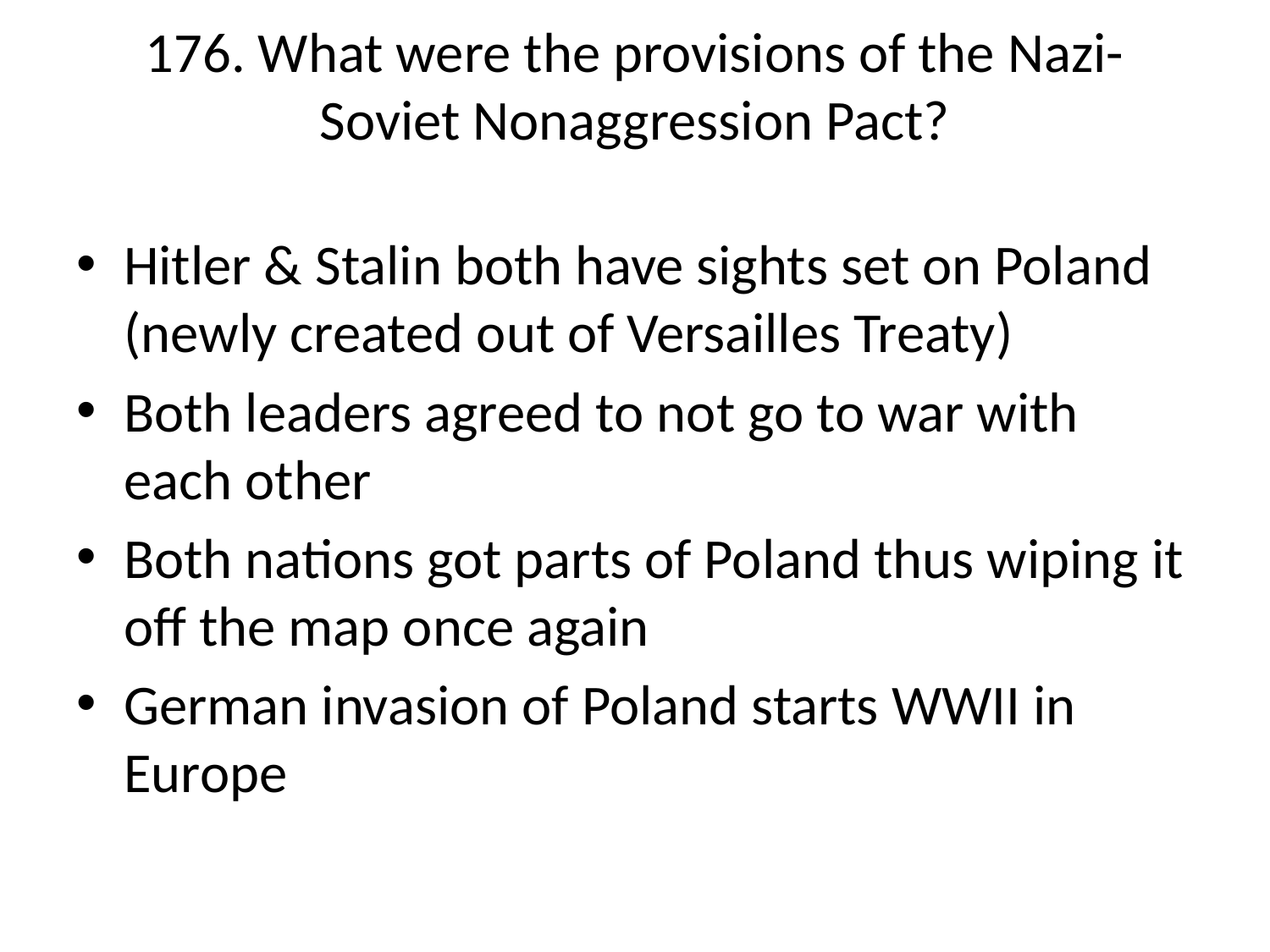

# 176. What were the provisions of the Nazi-Soviet Nonaggression Pact?
Hitler & Stalin both have sights set on Poland (newly created out of Versailles Treaty)
Both leaders agreed to not go to war with each other
Both nations got parts of Poland thus wiping it off the map once again
German invasion of Poland starts WWII in Europe